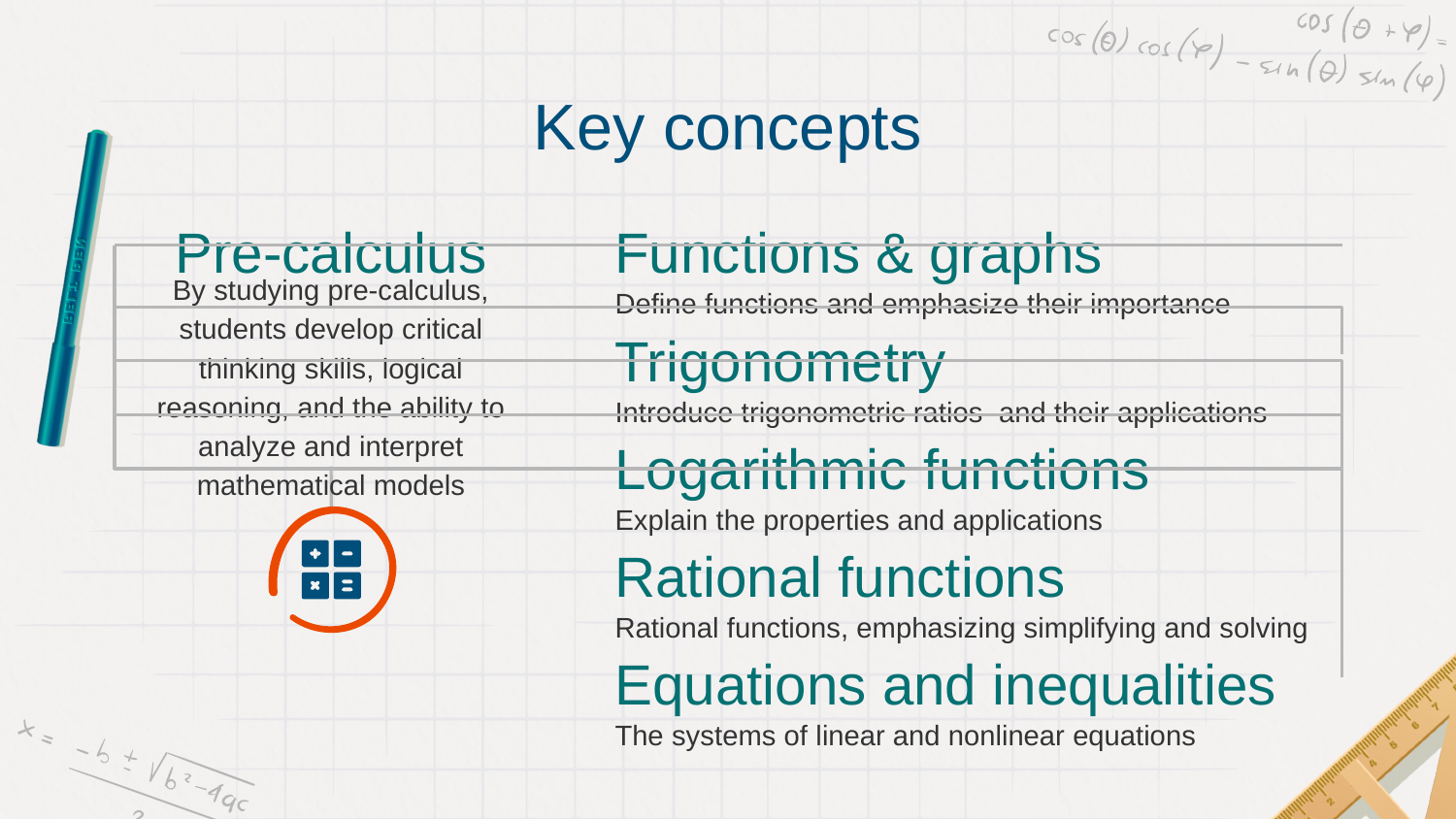

# Key concepts
Pre-calculus
Functions & graphs
By studying pre-calculus, students develop critical thinking skills, logical reasoning, and the ability to analyze and interpret mathematical models
Define functions and emphasize their importance
Trigonometry
Introduce trigonometric ratios  and their applications
Logarithmic functions
Explain the properties and applications

Rational functions

Rational functions, emphasizing simplifying and solving
Equations and inequalities
The systems of linear and nonlinear equations